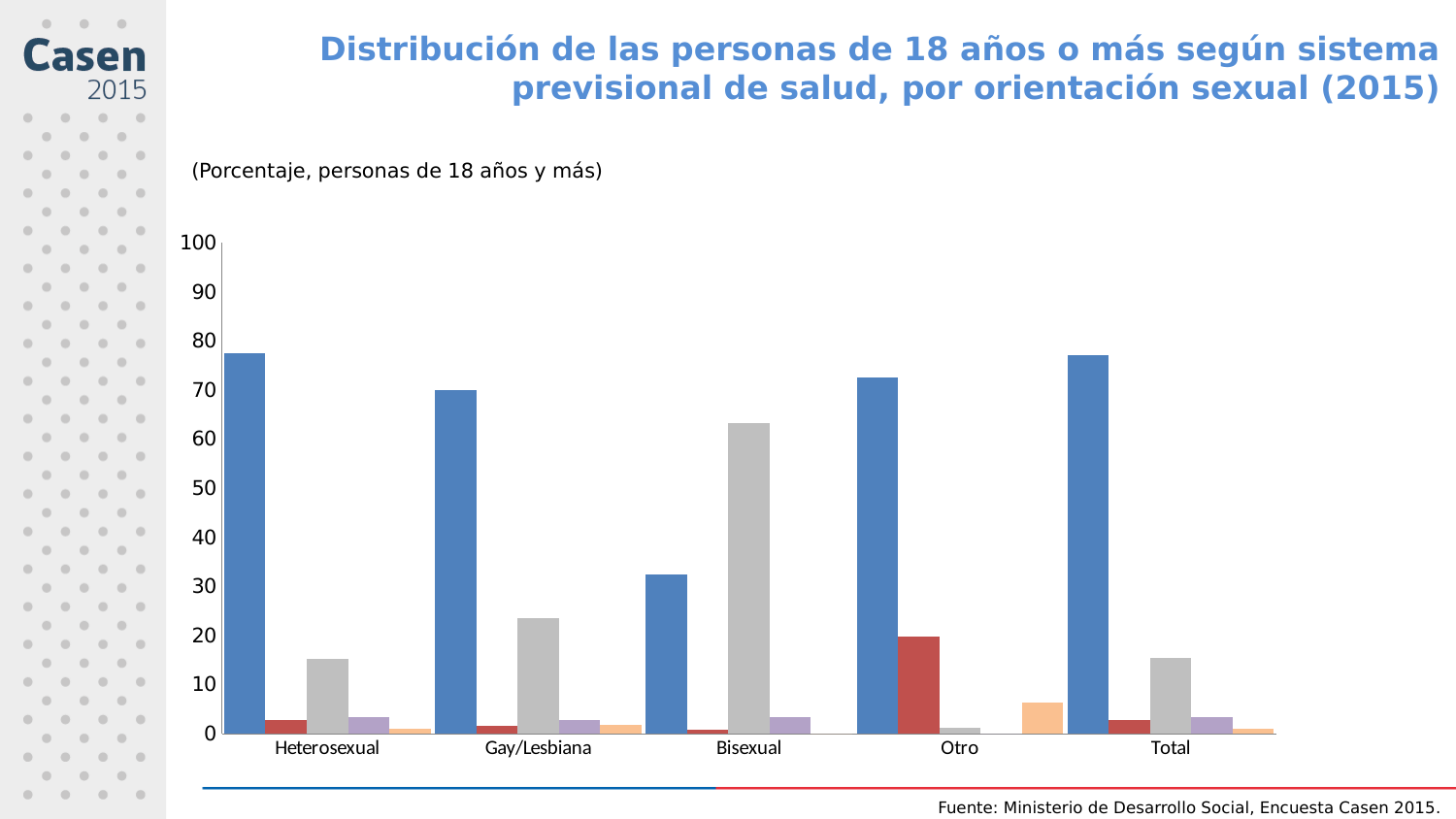

Distribución de las personas de 18 años o más según sistema previsional de salud, por orientación sexual (2015)

(Porcentaje, personas de 18 años y más)

### Chart

| Category | Sistema Público | FF.AA. Y Otro sistema | Isapre | Ninguno | No sabe |
|---|---|---|---|---|---|
| Heterosexual | 77.47793323022447 | 2.8277084975046685 | 15.235898730805344 | 3.4892449937773753 | 0.9692145476881372 |
| Gay/Lesbiana | 69.95705508866378 | 1.7267005020513557 | 23.576550845542155 | 2.794501407524606 | 1.945192156218108 |
| Bisexual | 32.43917414997314 | 0.8193261186583775 | 63.22242689385218 | 3.51907283751631 | 0.0 |
| Otro | 72.5402504472272 | 19.916517590936195 | 1.2224209898628502 | 0.0 | 6.320810971973763 |
| Total | 77.22742859644808 | 2.8116781735045087 | 15.502011750059792 | 3.4822352943785684 | 0.976646185608992 |
Fuente: Ministerio de Desarrollo Social, Encuesta Casen 2015.